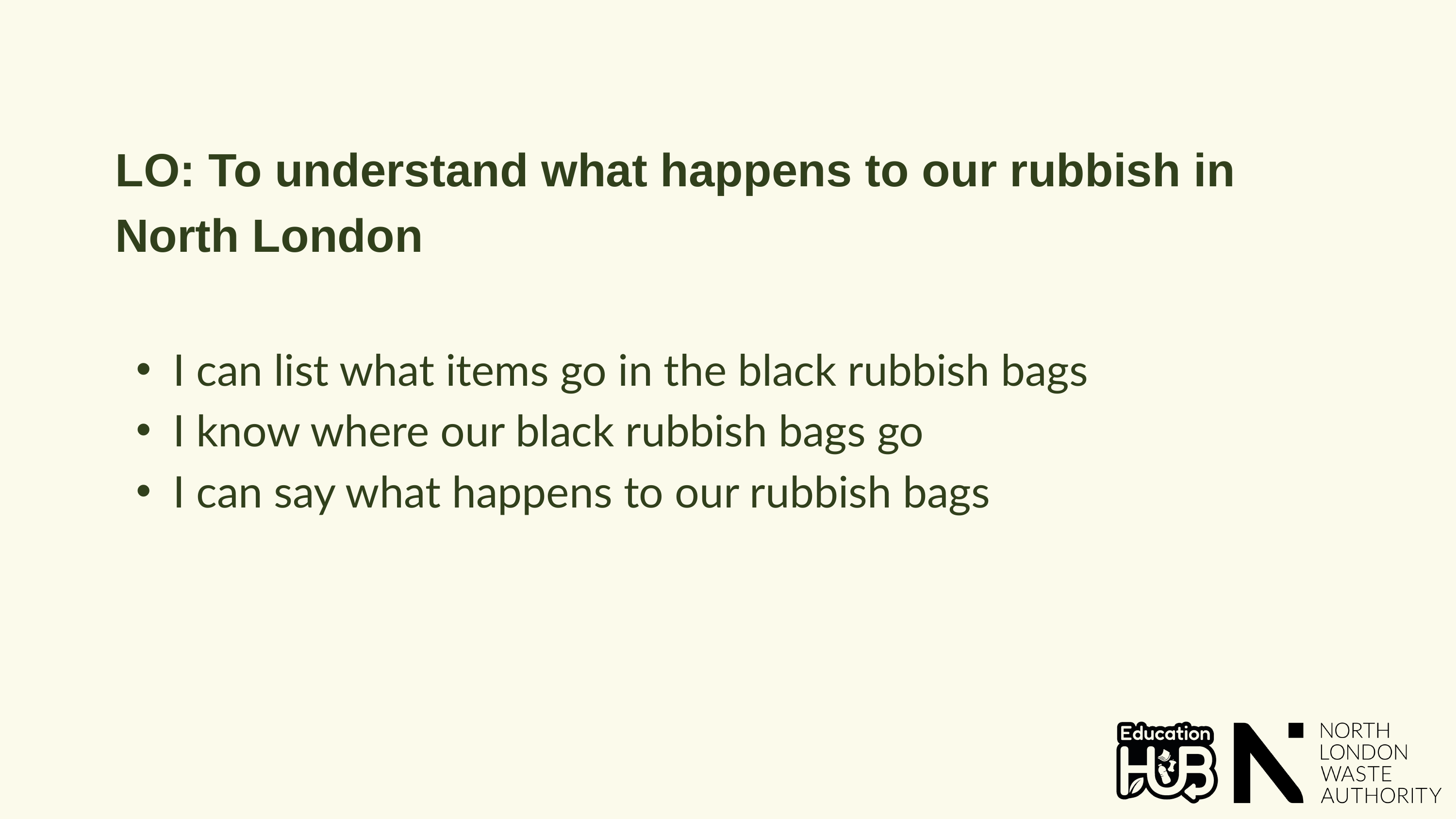

LO: To understand what happens to our rubbish in North London
I can list what items go in the black rubbish bags
I know where our black rubbish bags go
I can say what happens to our rubbish bags